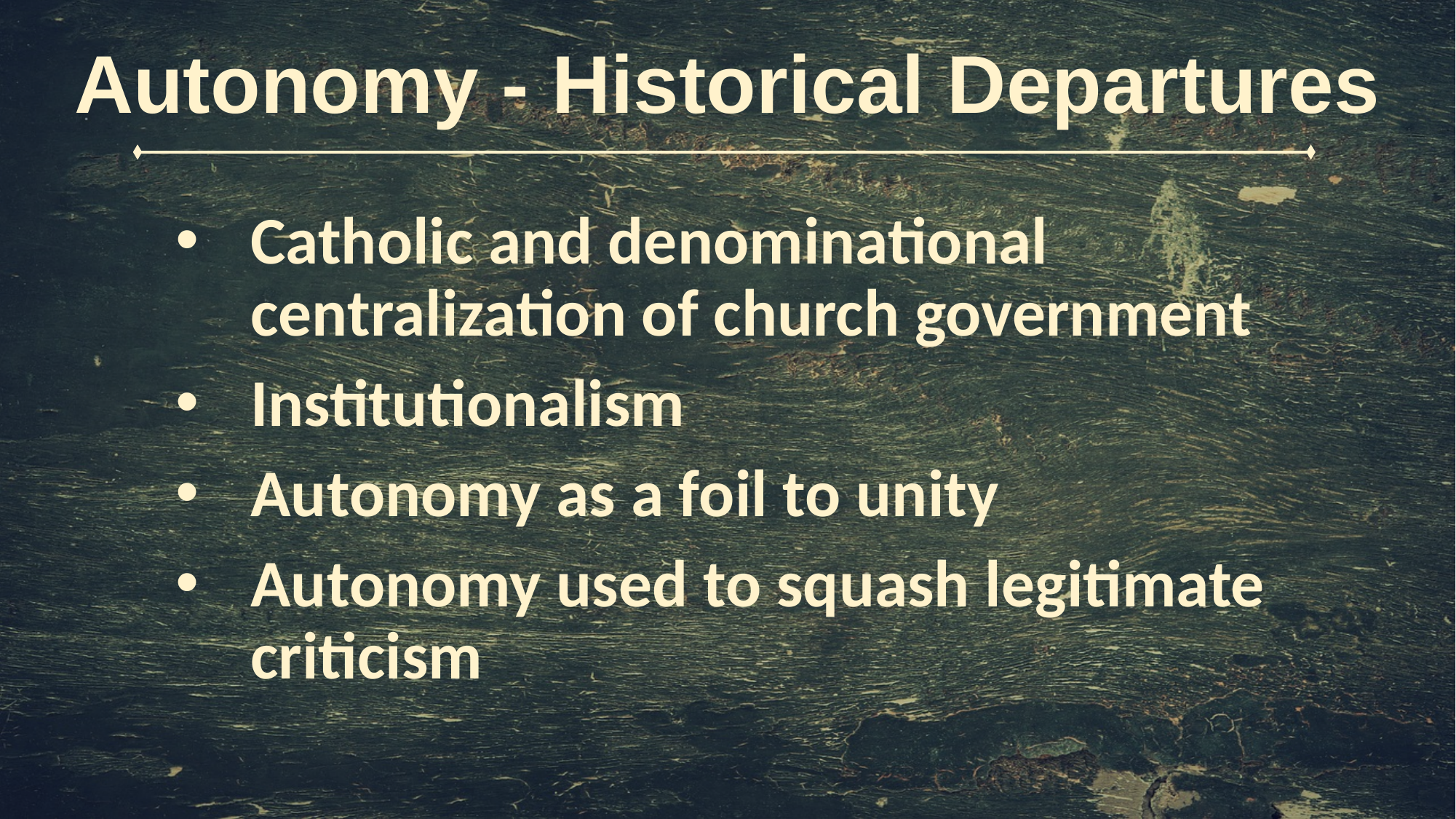

# Autonomy - Historical Departures
Catholic and denominational centralization of church government
Institutionalism
Autonomy as a foil to unity
Autonomy used to squash legitimate criticism